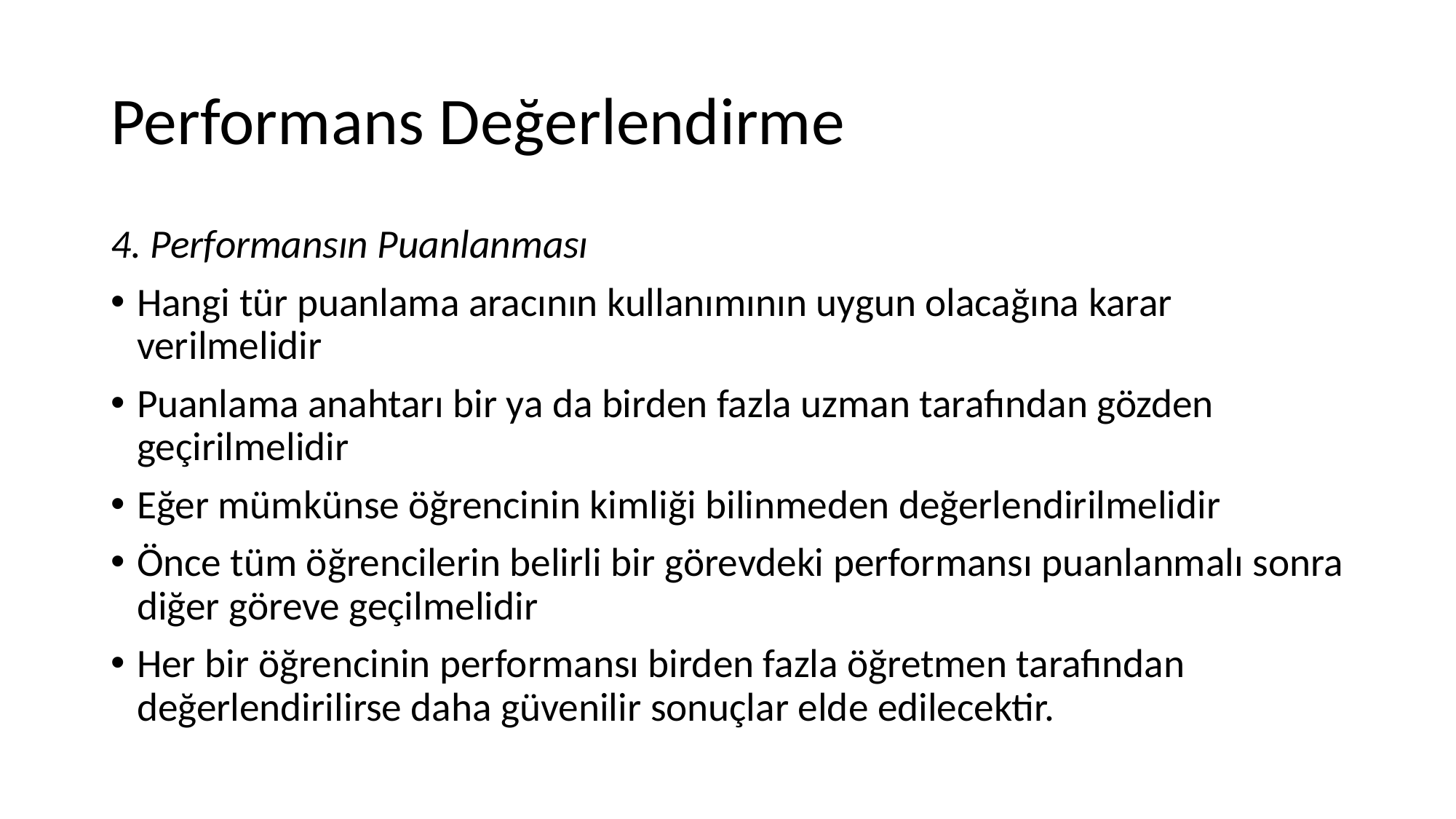

# Performans Değerlendirme
4. Performansın Puanlanması
Hangi tür puanlama aracının kullanımının uygun olacağına karar verilmelidir
Puanlama anahtarı bir ya da birden fazla uzman tarafından gözden geçirilmelidir
Eğer mümkünse öğrencinin kimliği bilinmeden değerlendirilmelidir
Önce tüm öğrencilerin belirli bir görevdeki performansı puanlanmalı sonra diğer göreve geçilmelidir
Her bir öğrencinin performansı birden fazla öğretmen tarafından değerlendirilirse daha güvenilir sonuçlar elde edilecektir.